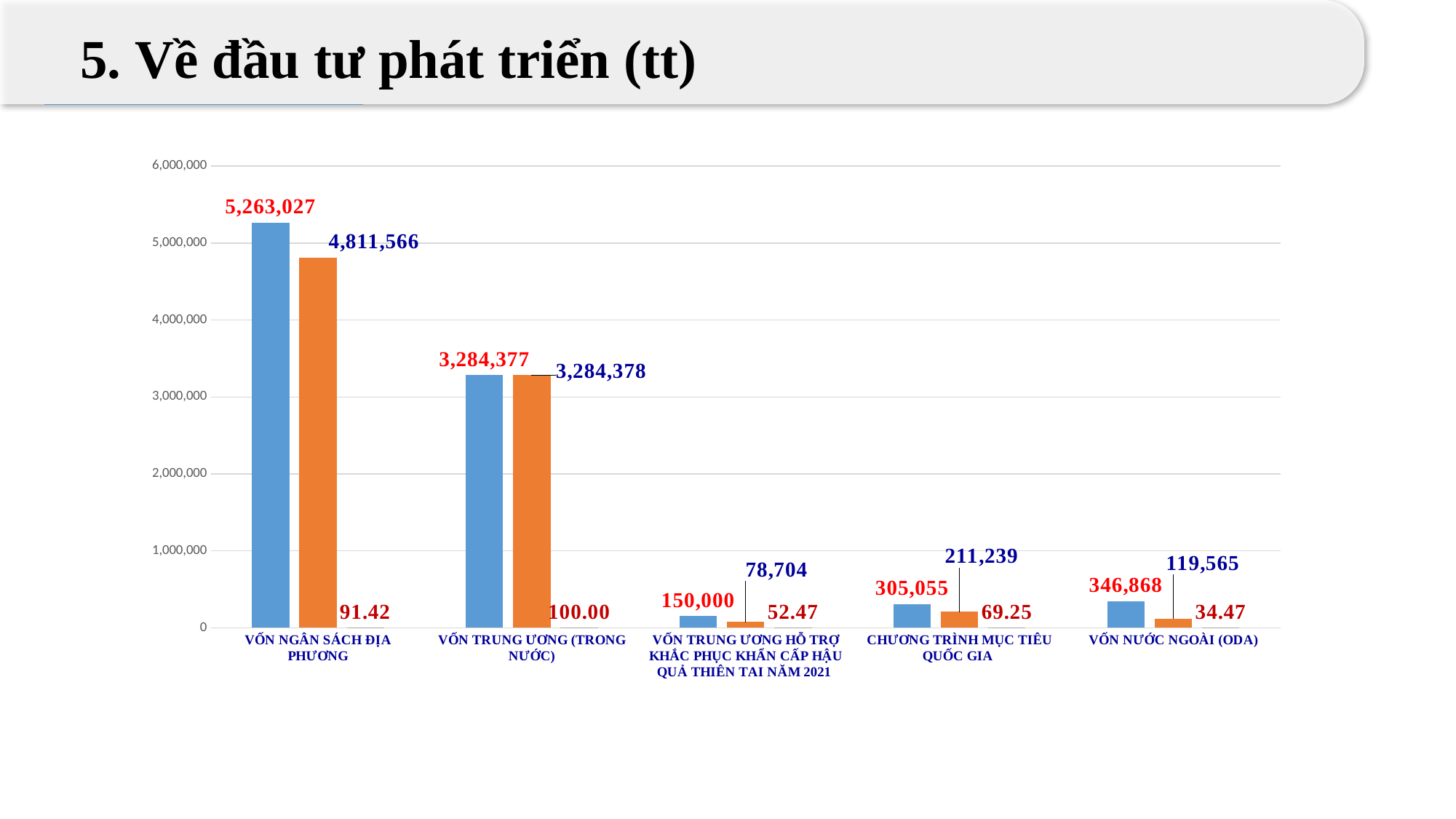

5. Về đầu tư phát triển (tt)

### Chart

| Category |  |  |  |
|---|---|---|---|
| VỐN NGÂN SÁCH ĐỊA PHƯƠNG | 5263027.398 | 4811566.398 | 91.42202831451041 |
| VỐN TRUNG ƯƠNG (TRONG NƯỚC) | 3284377.456 | 3284378.456 | 100.00003044717039 |
| VỐN TRUNG ƯƠNG HỖ TRỢ KHẮC PHỤC KHẨN CẤP HẬU QUẢ THIÊN TAI NĂM 2021  | 150000.0 | 78704.0 | 52.46933333333333 |
| CHƯƠNG TRÌNH MỤC TIÊU QUỐC GIA  | 305055.0 | 211239.21000000002 | 69.24627034469195 |
| VỐN NƯỚC NGOÀI (ODA) | 346868.0 | 119565.09999999999 | 34.46991362708581 |